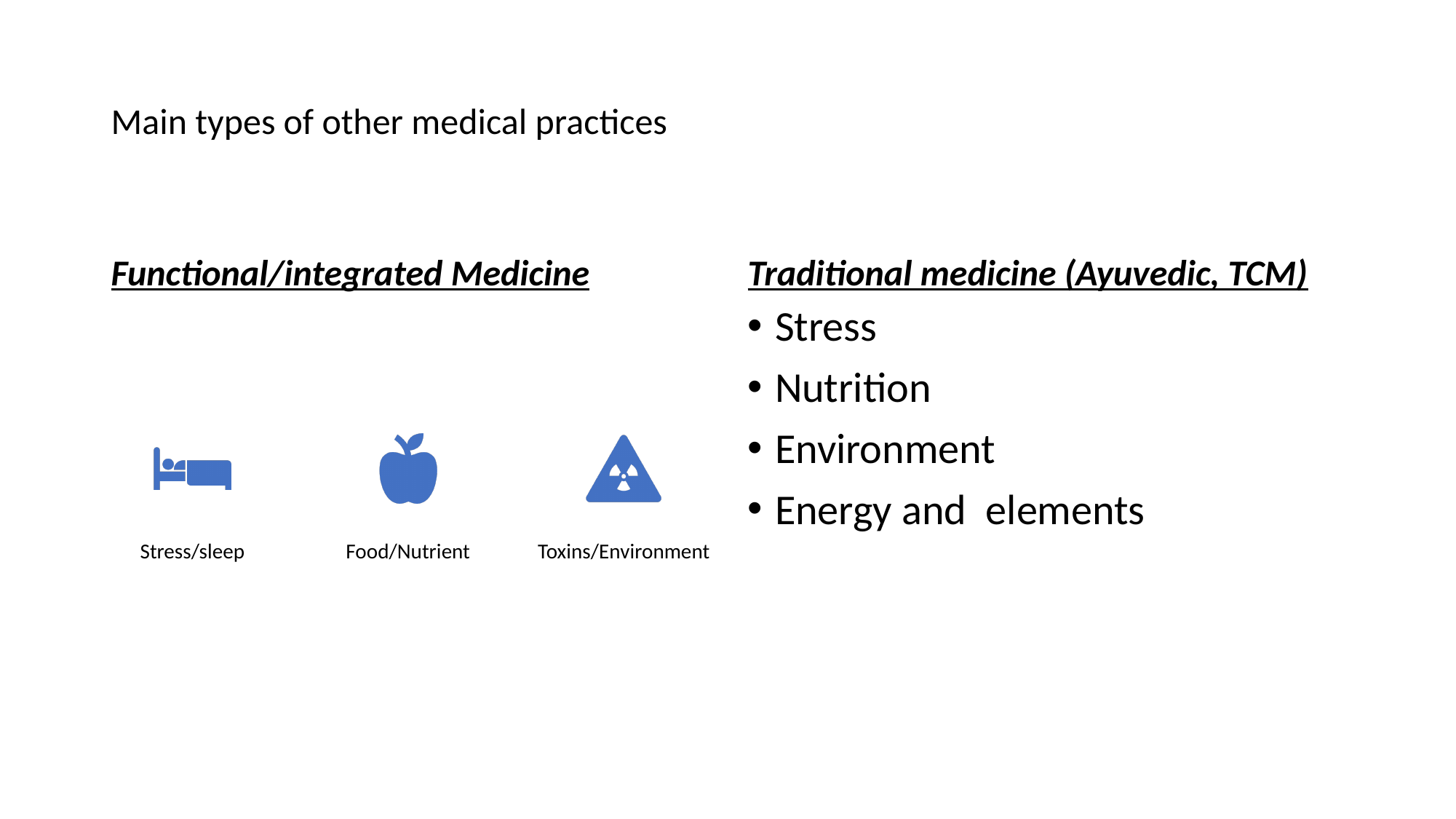

# Main types of other medical practices
Functional/integrated Medicine
Traditional medicine (Ayuvedic, TCM)
Stress/sleep
Food/Nutrient
Toxins/Environment
Stress
Nutrition
Environment
Energy and  elements